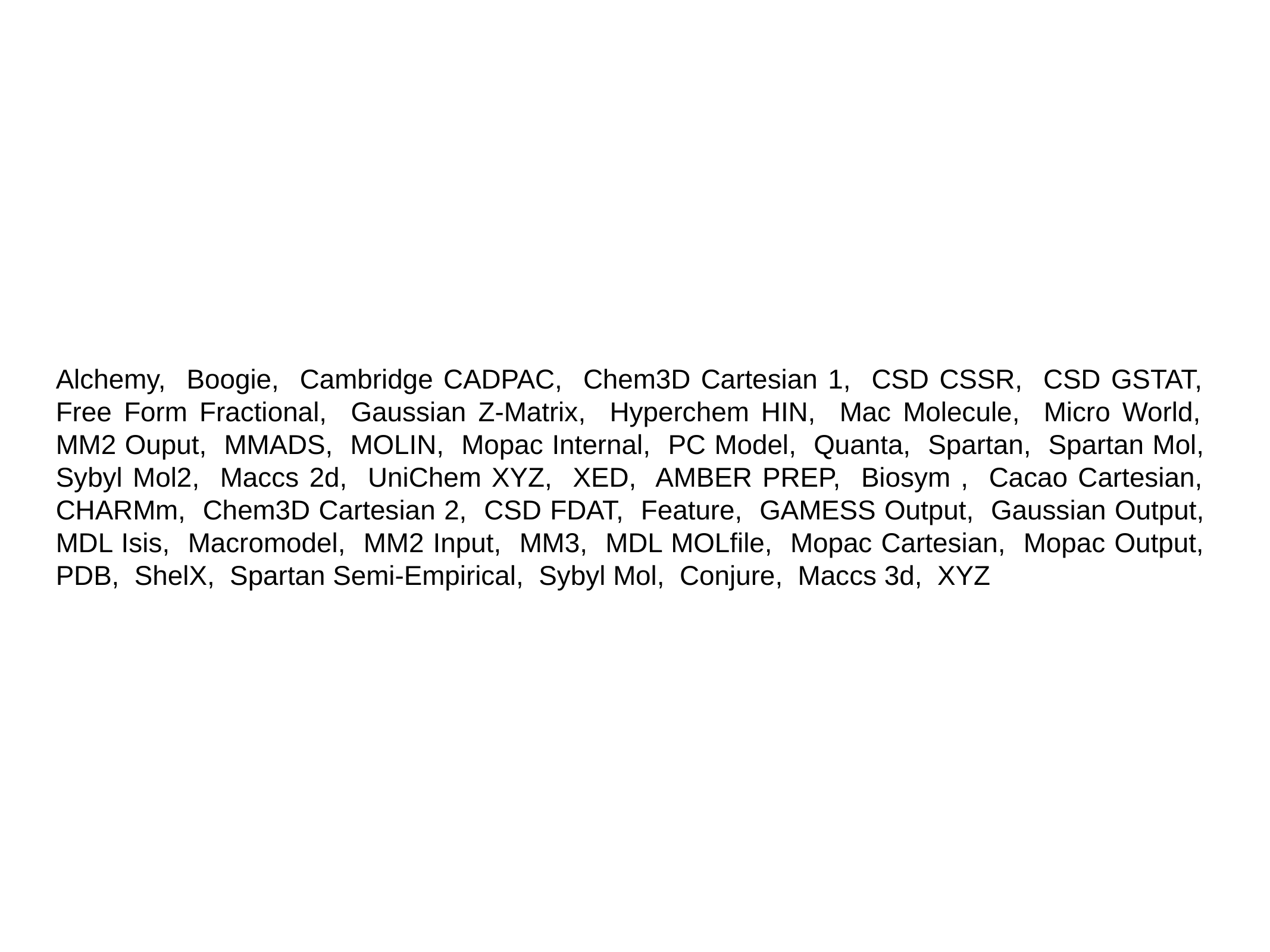

# Alchemy,  Boogie,  Cambridge CADPAC,  Chem3D Cartesian 1,  CSD CSSR,  CSD GSTAT,  Free Form Fractional,  Gaussian Z-Matrix,  Hyperchem HIN,  Mac Molecule,  Micro World,  MM2 Ouput,  MMADS,  MOLIN,  Mopac Internal,  PC Model,  Quanta,  Spartan,  Spartan Mol,  Sybyl Mol2,  Maccs 2d,  UniChem XYZ,  XED,  AMBER PREP,  Biosym ,  Cacao Cartesian,  CHARMm,  Chem3D Cartesian 2,  CSD FDAT,  Feature,  GAMESS Output,  Gaussian Output,  MDL Isis,  Macromodel,  MM2 Input,  MM3,  MDL MOLfile,  Mopac Cartesian,  Mopac Output,  PDB,  ShelX,  Spartan Semi-Empirical,  Sybyl Mol,  Conjure,  Maccs 3d,  XYZ